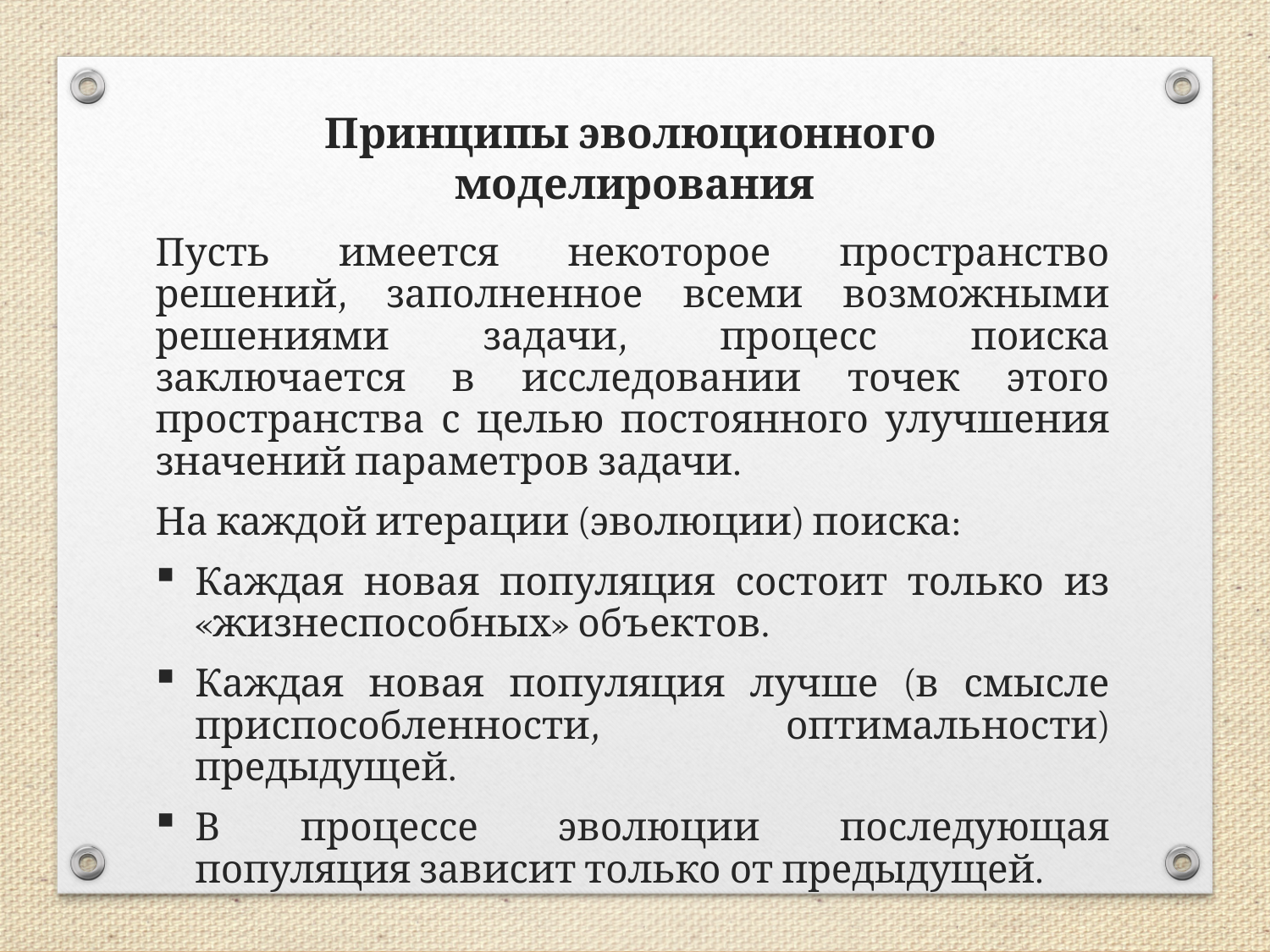

Принципы эволюционного  моделирования
Пусть имеется некоторое пространство решений, заполненное всеми возможными решениями задачи, процесс поиска заключается в исследовании точек этого пространства с целью постоянного улучшения значений параметров задачи.
На каждой итерации (эволюции) поиска:
Каждая новая популяция состоит только из «жизнеспособных» объектов.
Каждая новая популяция лучше (в смысле приспособленности, оптимальности) предыдущей.
В процессе эволюции последующая популяция зависит только от предыдущей.